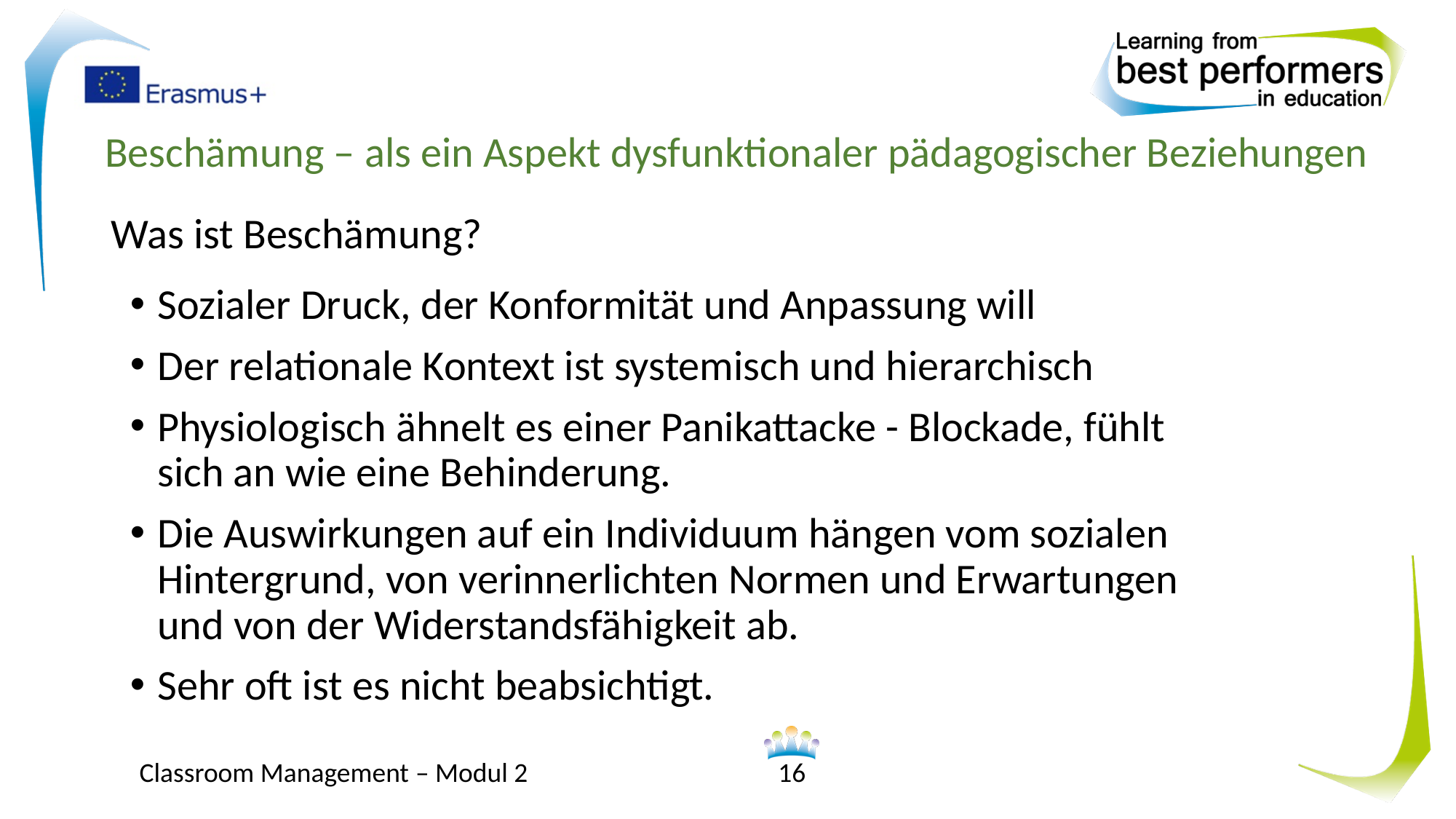

# Beschämung – als ein Aspekt dysfunktionaler pädagogischer Beziehungen
Was ist Beschämung?

Sozialer Druck, der Konformität und Anpassung will
Der relationale Kontext ist systemisch und hierarchisch
Physiologisch ähnelt es einer Panikattacke - Blockade, fühlt sich an wie eine Behinderung.
Die Auswirkungen auf ein Individuum hängen vom sozialen Hintergrund, von verinnerlichten Normen und Erwartungen und von der Widerstandsfähigkeit ab.
Sehr oft ist es nicht beabsichtigt.
Classroom Management – Modul 2

16